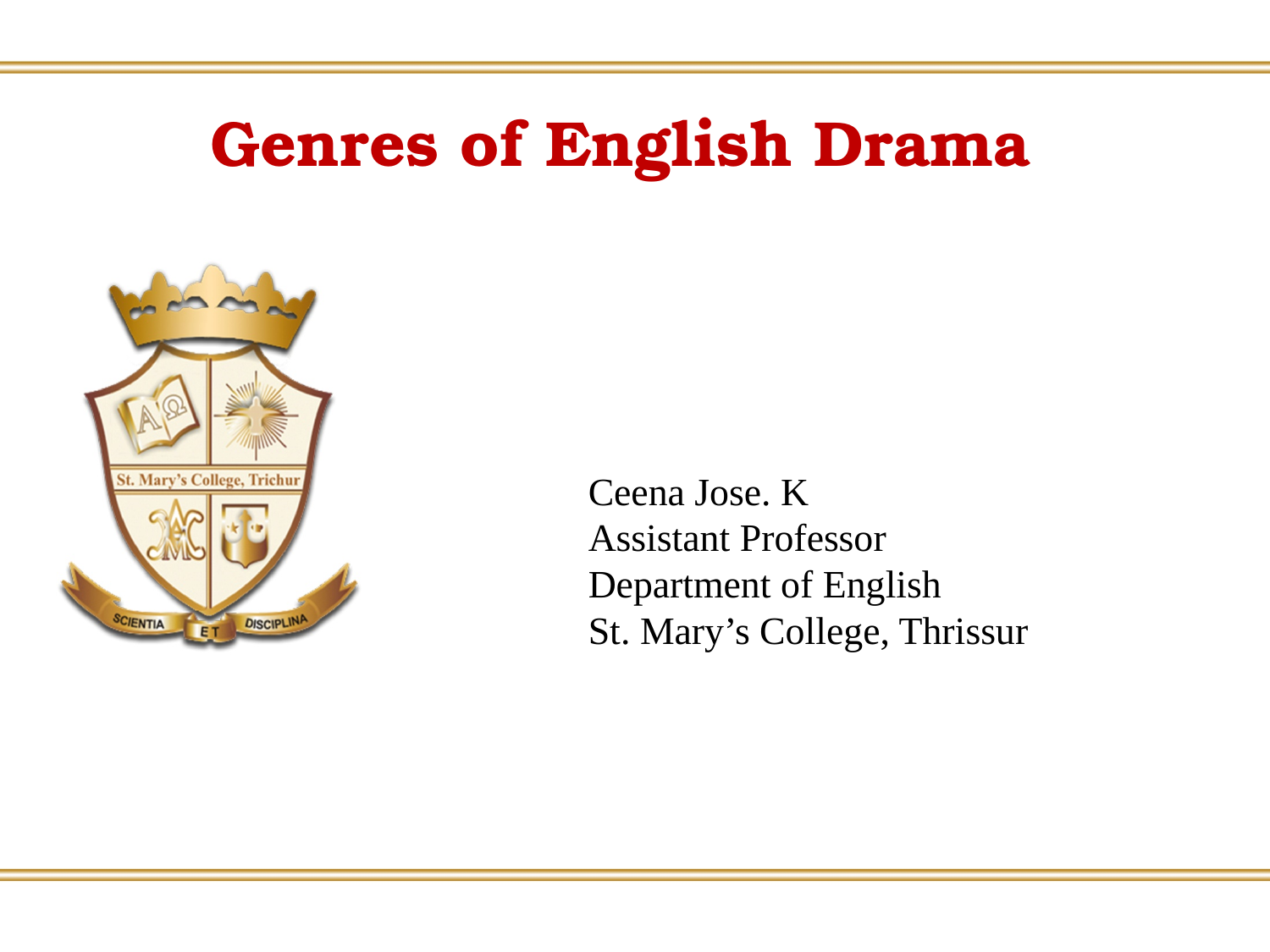

Genres of English Drama
Ceena Jose. K
Assistant Professor
Department of English
St. Mary’s College, Thrissur